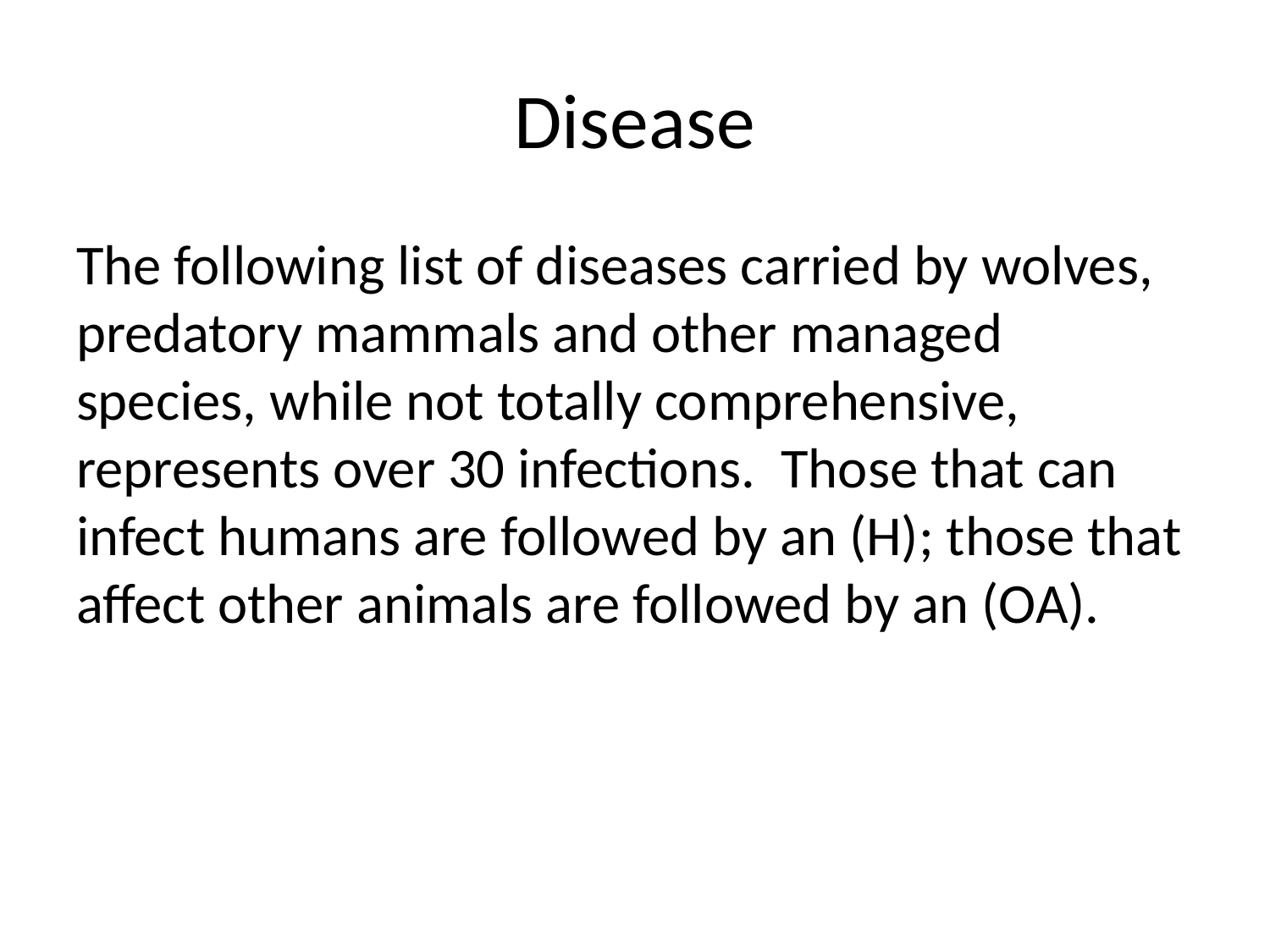

# Disease
The following list of diseases carried by wolves, predatory mammals and other managed species, while not totally comprehensive, represents over 30 infections.  Those that can infect humans are followed by an (H); those that affect other animals are followed by an (OA).